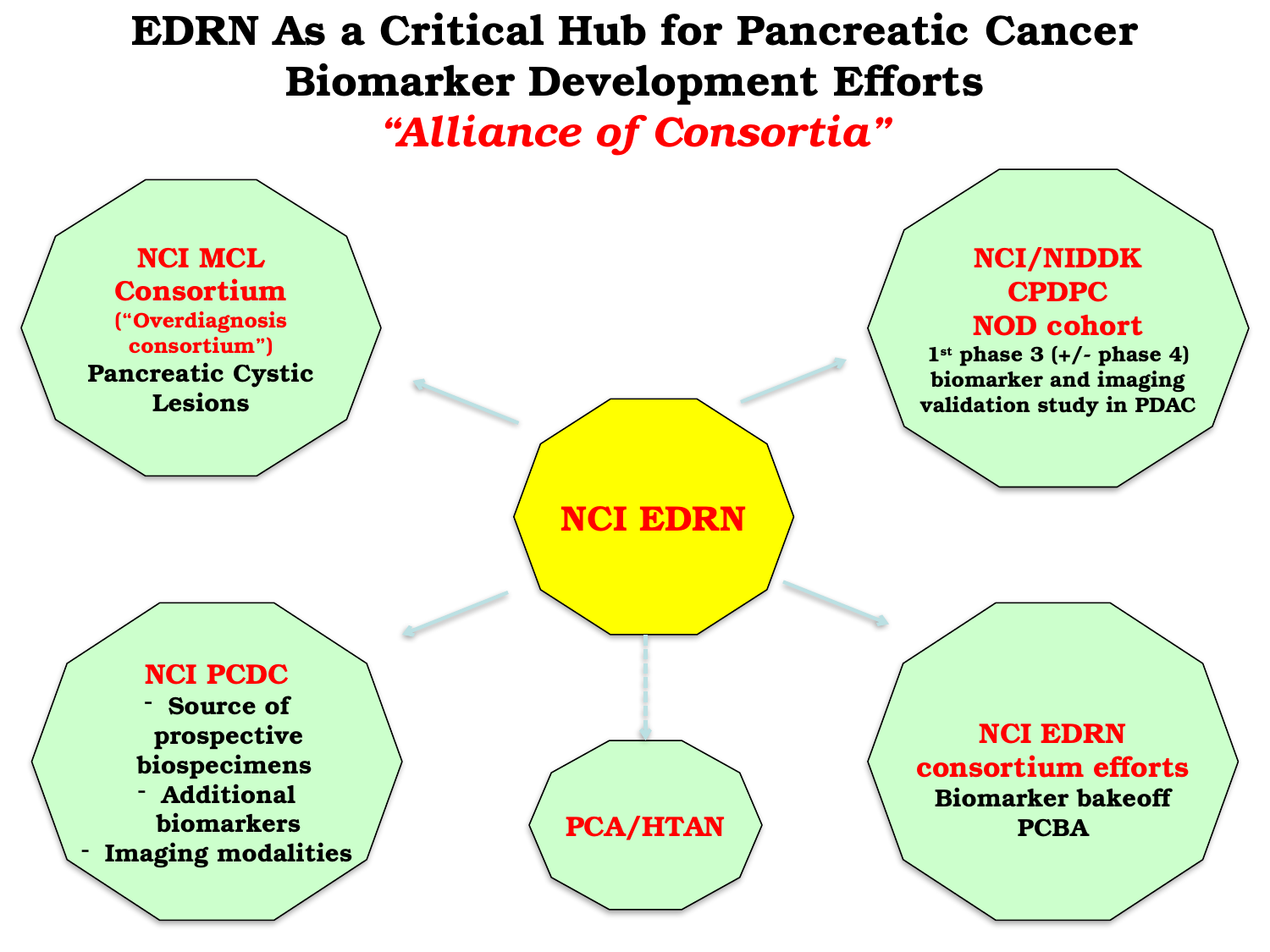

# EDRN As a Critical Hub for Pancreatic Cancer Biomarker Development Efforts “Alliance of Consortia”

NCI/NIDDK
CPDPC
NOD cohort
1st phase 3 (+/- phase 4) biomarker and imaging validation study in PDAC
NCI MCL Consortium (“Overdiagnosis consortium”)
Pancreatic Cystic Lesions
NCI EDRN
NCI PCDC
Source of prospective biospecimens
Additional biomarkers
Imaging modalities

NCI EDRN consortium efforts
Biomarker bakeoff
PCBA
PCA/HTAN